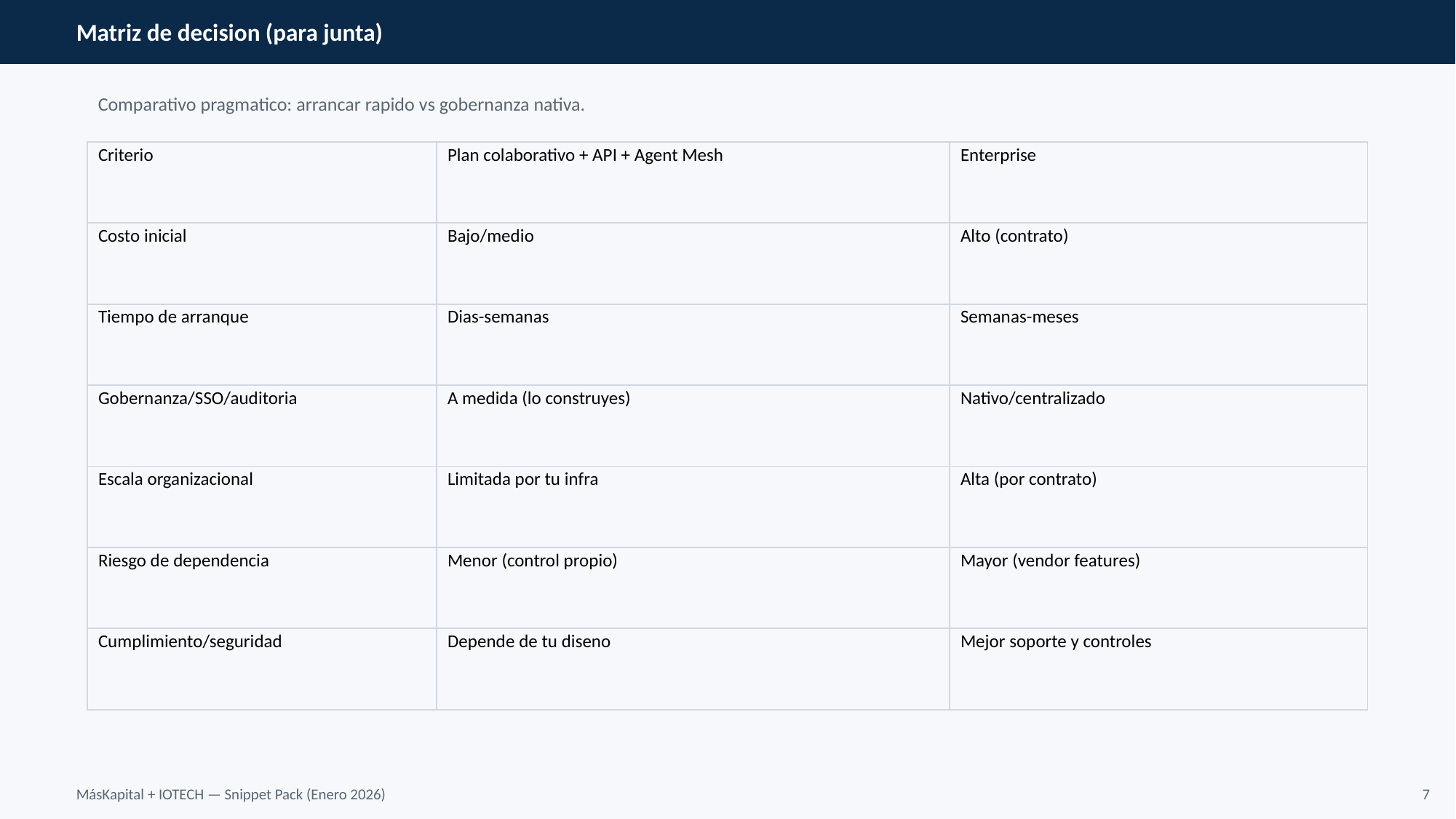

Matriz de decision (para junta)
Comparativo pragmatico: arrancar rapido vs gobernanza nativa.
| Criterio | Plan colaborativo + API + Agent Mesh | Enterprise |
| --- | --- | --- |
| Costo inicial | Bajo/medio | Alto (contrato) |
| Tiempo de arranque | Dias-semanas | Semanas-meses |
| Gobernanza/SSO/auditoria | A medida (lo construyes) | Nativo/centralizado |
| Escala organizacional | Limitada por tu infra | Alta (por contrato) |
| Riesgo de dependencia | Menor (control propio) | Mayor (vendor features) |
| Cumplimiento/seguridad | Depende de tu diseno | Mejor soporte y controles |
MásKapital + IOTECH — Snippet Pack (Enero 2026)
7